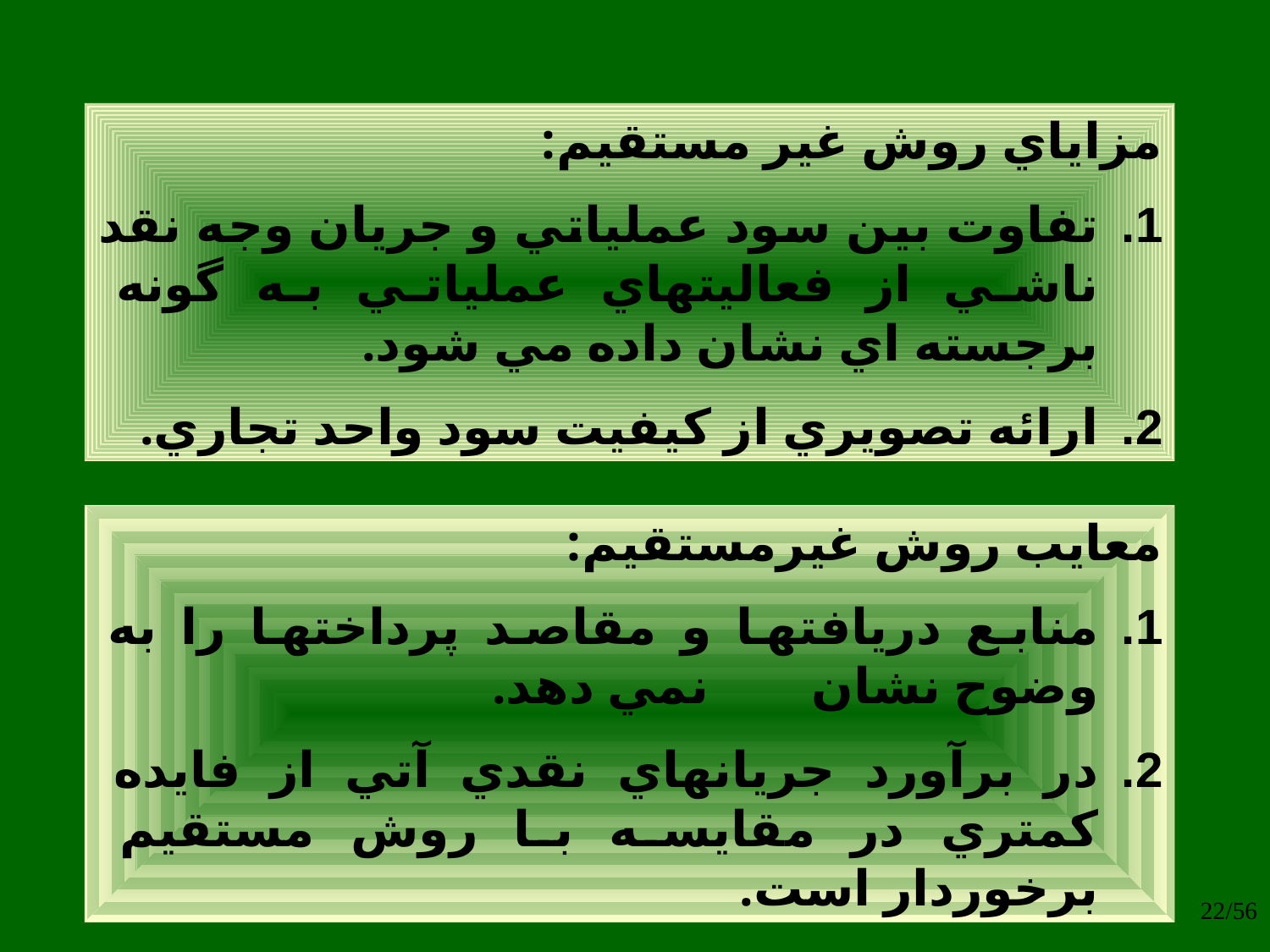

مزاياي روش غير مستقيم:
تفاوت بين سود عملياتي و جريان وجه نقد ناشي از فعاليتهاي عملياتي به گونه برجسته اي نشان داده مي شود.
ارائه تصويري از کيفيت سود واحد تجاري.
معايب روش غيرمستقيم:
منابع دريافتها و مقاصد پرداختها را به وضوح نشان        نمي دهد.
در برآورد جريانهاي نقدي آتي از فايده کمتري در مقايسه با روش مستقيم برخوردار است.
22/56